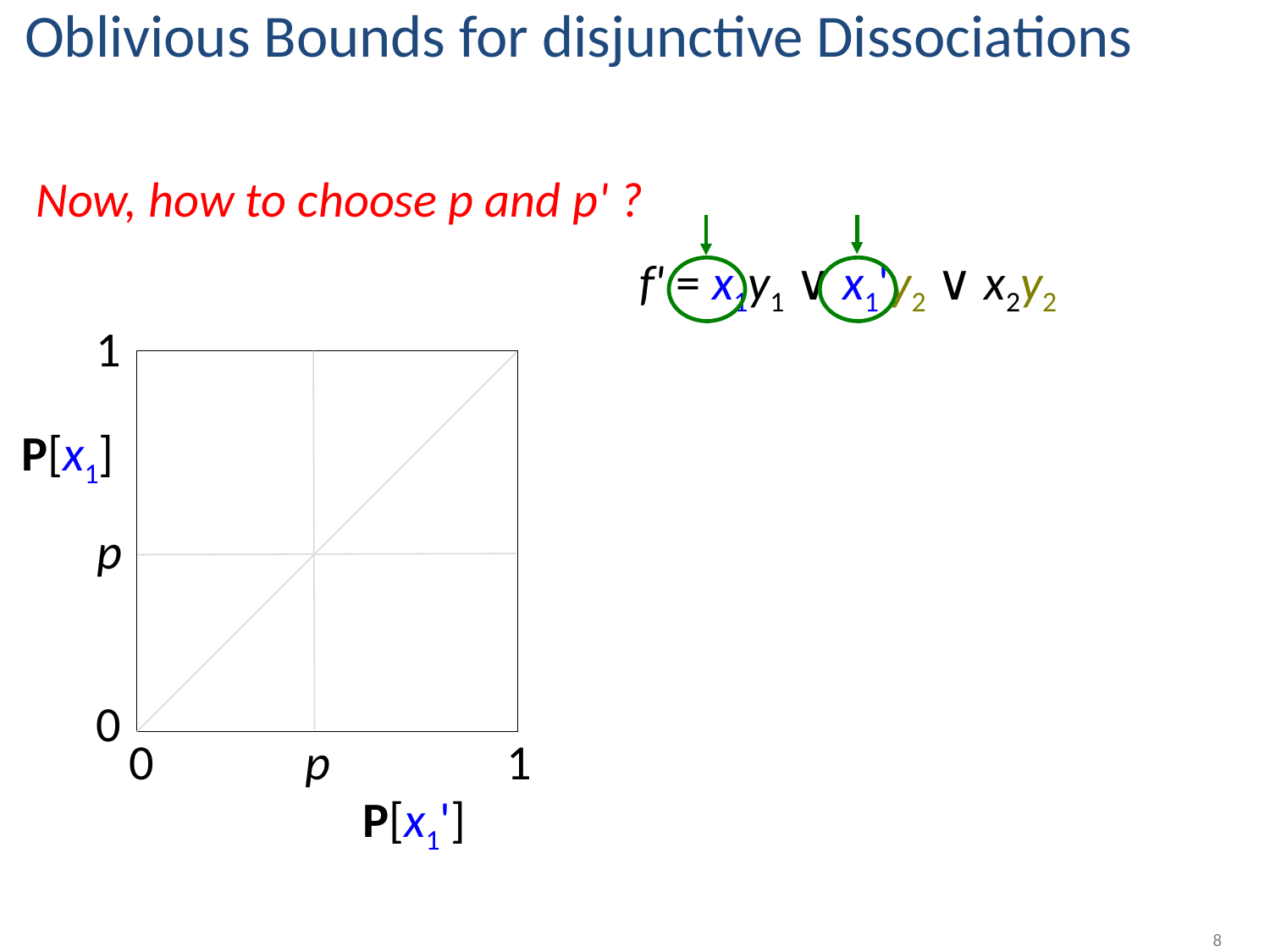

# Oblivious Bounds for disjunctive Dissociations
Now, how to choose p and p' ?
f' = x1y1 ∨ x1'y2 ∨ x2y2

1

P[x1]
p
0
0
p
1
P[x1']